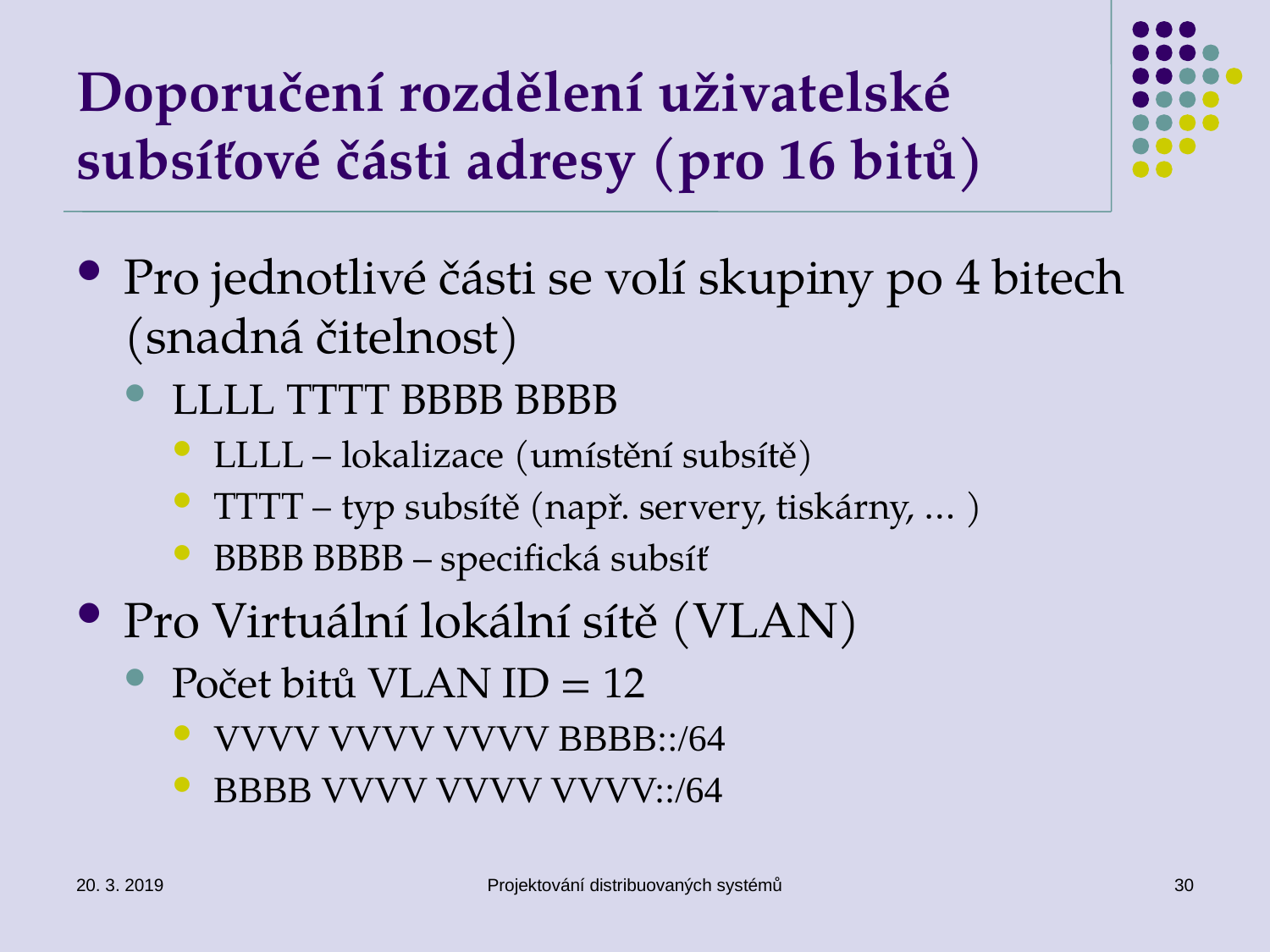

# Doporučení rozdělení uživatelské subsíťové části adresy (pro 16 bitů)
Pro jednotlivé části se volí skupiny po 4 bitech (snadná čitelnost)
LLLL TTTT BBBB BBBB
LLLL – lokalizace (umístění subsítě)
TTTT – typ subsítě (např. servery, tiskárny, … )
BBBB BBBB – specifická subsíť
Pro Virtuální lokální sítě (VLAN)
Počet bitů VLAN ID = 12
VVVV VVVV VVVV BBBB::/64
BBBB VVVV VVVV VVVV::/64
20. 3. 2019
Projektování distribuovaných systémů
30